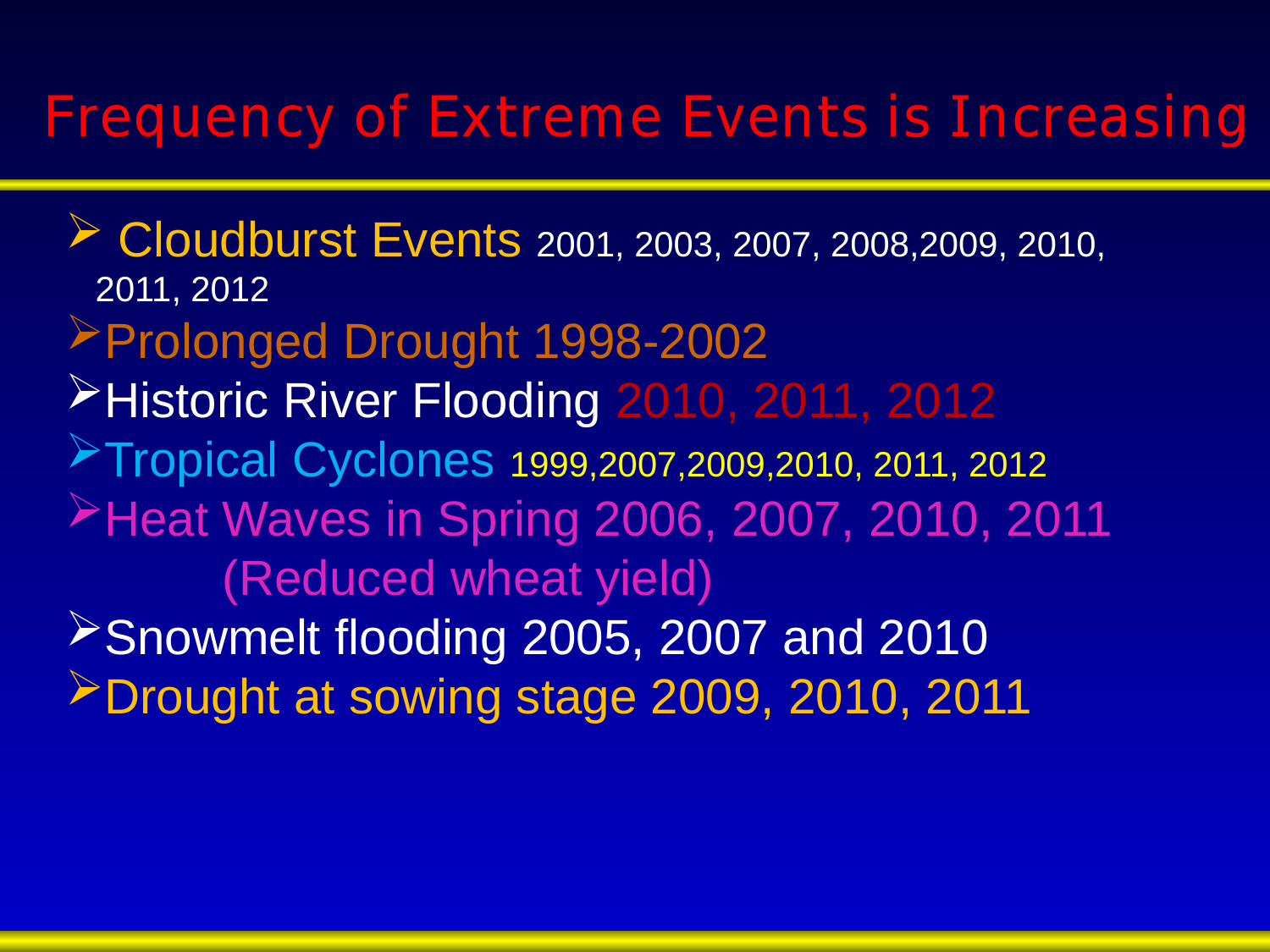

Frequency of Extreme Events is Increasing
 Cloudburst Events 2001, 2003, 2007, 2008,2009, 2010, 2011, 2012
Prolonged Drought 1998-2002
Historic River Flooding 2010, 2011, 2012
Tropical Cyclones 1999,2007,2009,2010, 2011, 2012
Heat Waves in Spring 2006, 2007, 2010, 2011 	(Reduced wheat yield)
Snowmelt flooding 2005, 2007 and 2010
Drought at sowing stage 2009, 2010, 2011